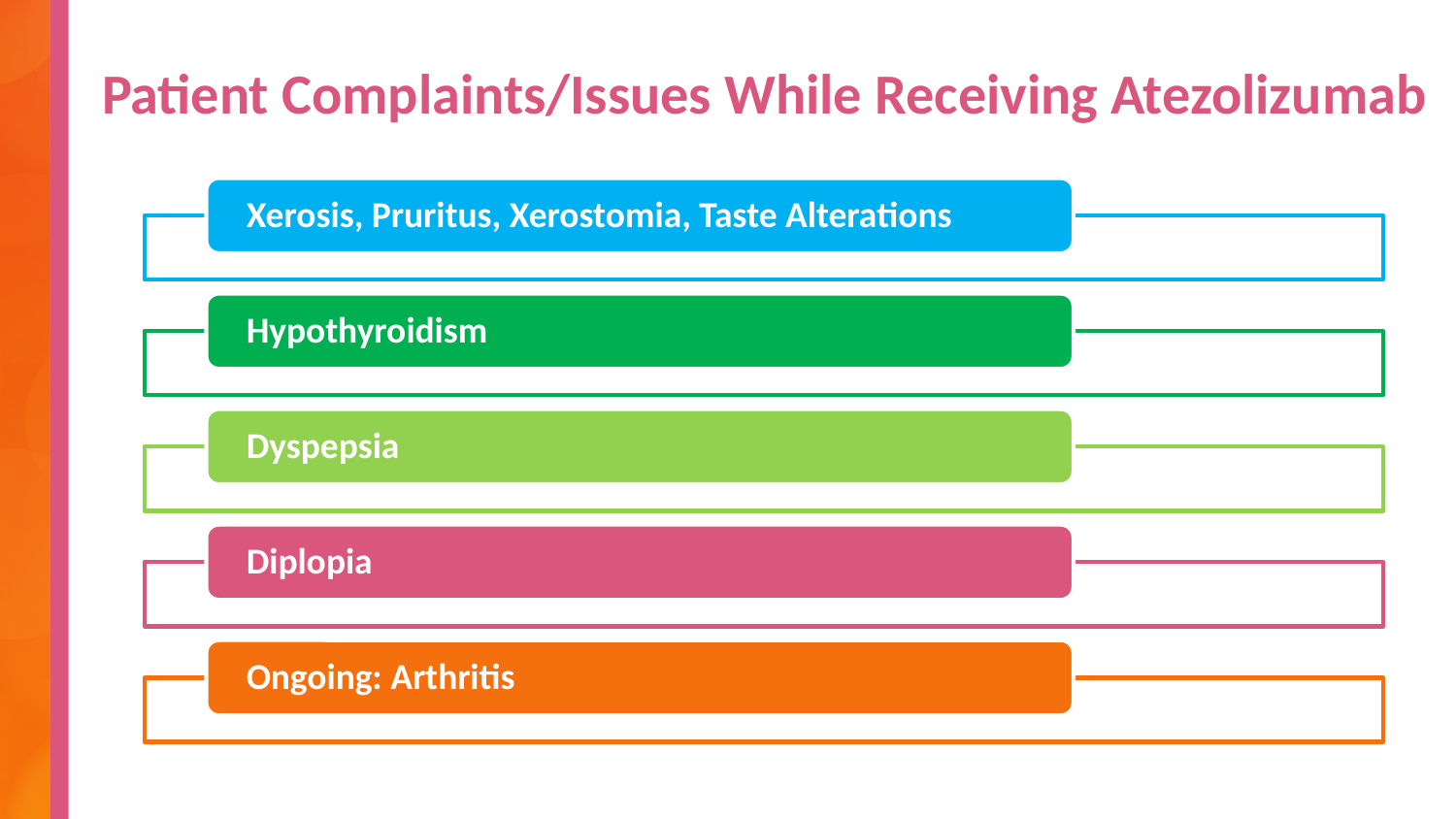

# Patient Complaints/Issues While Receiving Atezolizumab

Xerosis, Pruritus, Xerostomia, Taste Alterations
Hypothyroidism
Dyspepsia
Diplopia
Ongoing: Arthritis